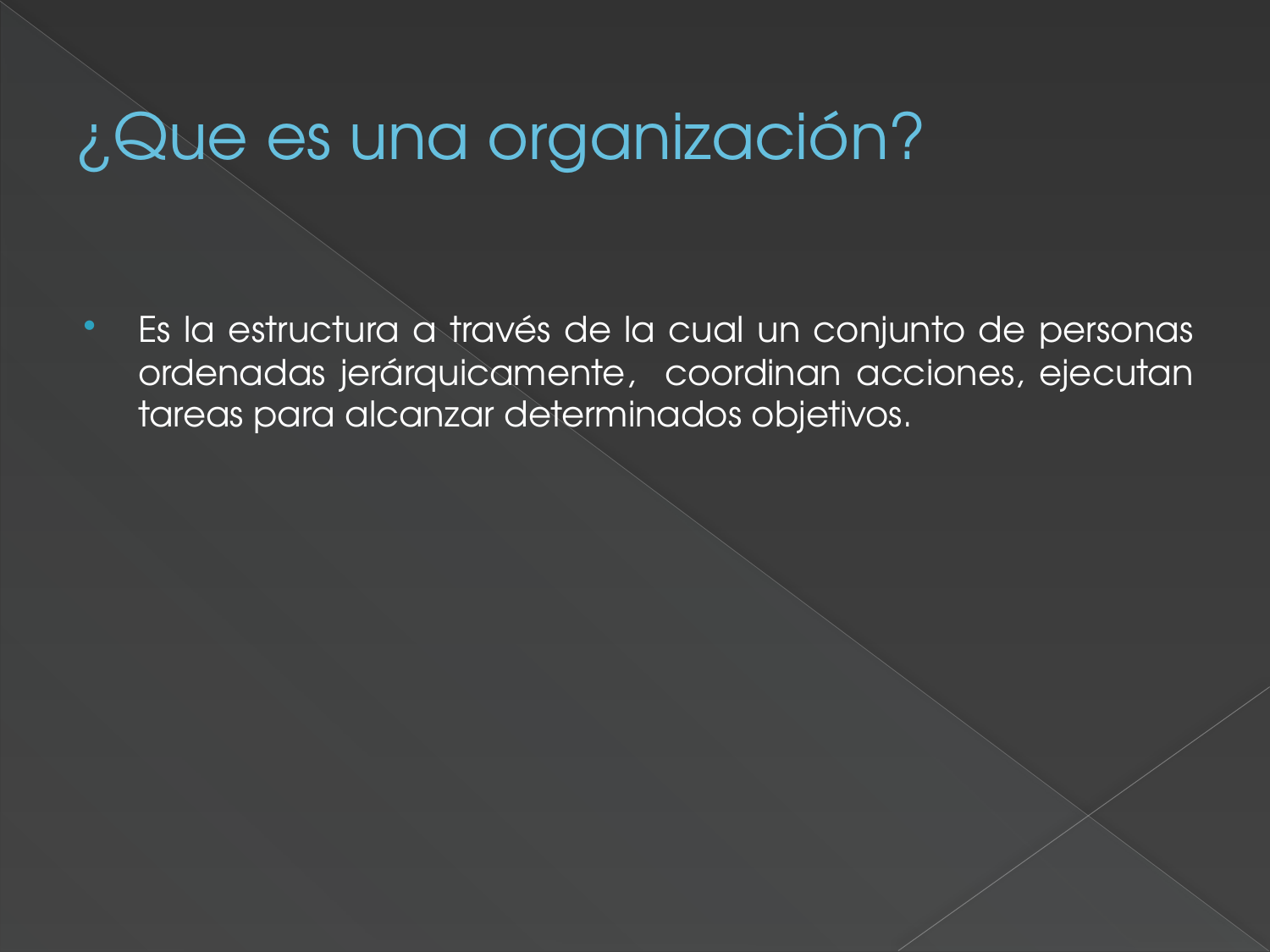

# ¿Que es una organización?

Es la estructura a través de la cual un conjunto de personas ordenadas jerárquicamente,  coordinan acciones, ejecutan tareas para alcanzar determinados objetivos.